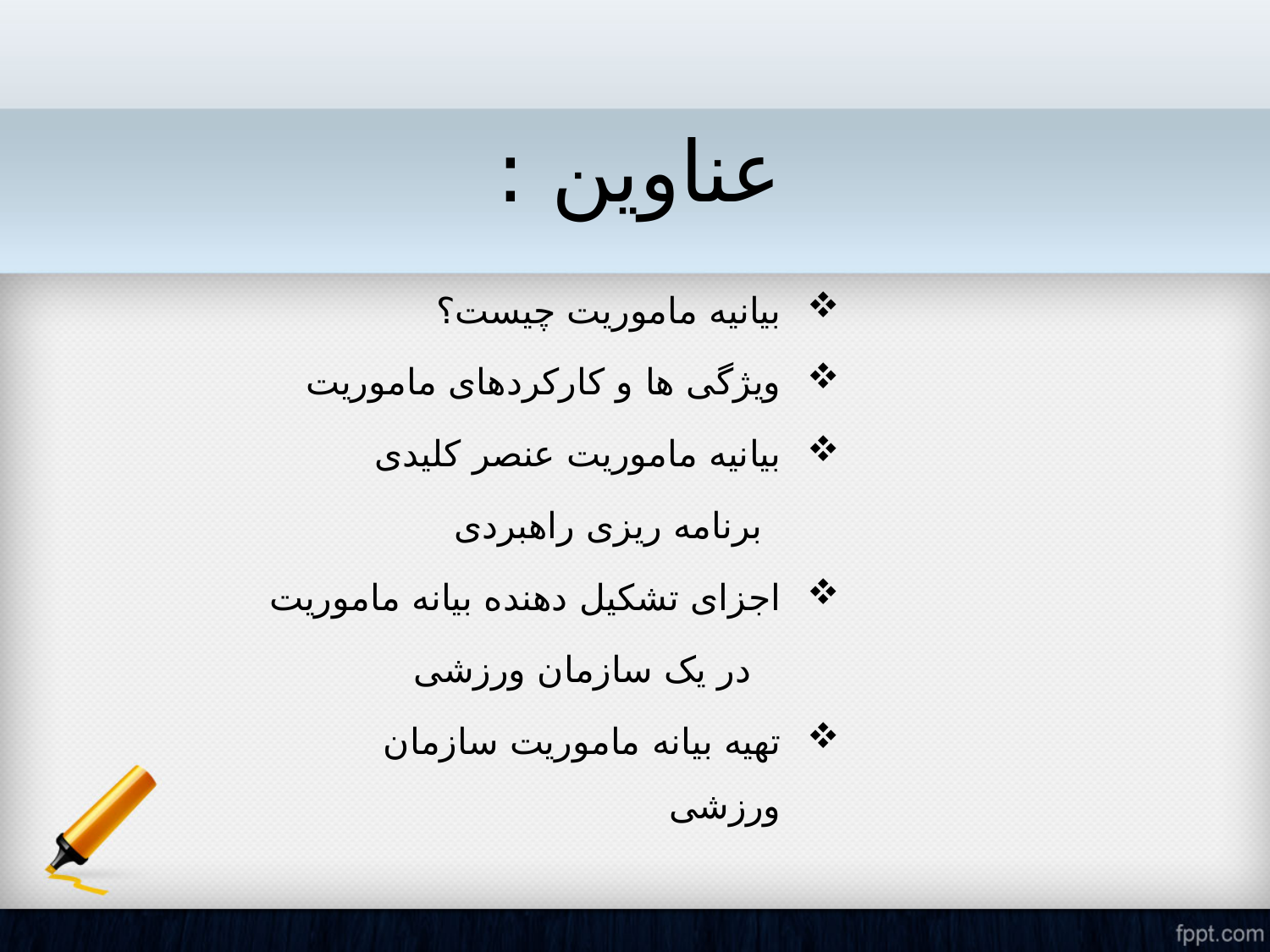

# عناوین :
بیانیه ماموریت چیست؟
ویژگی ها و کارکردهای ماموریت
بیانیه ماموریت عنصر کلیدی
      برنامه ریزی راهبردی
اجزای تشکیل دهنده بیانه ماموریت
       در یک سازمان ورزشی
تهیه بیانه ماموریت سازمان ورزشی